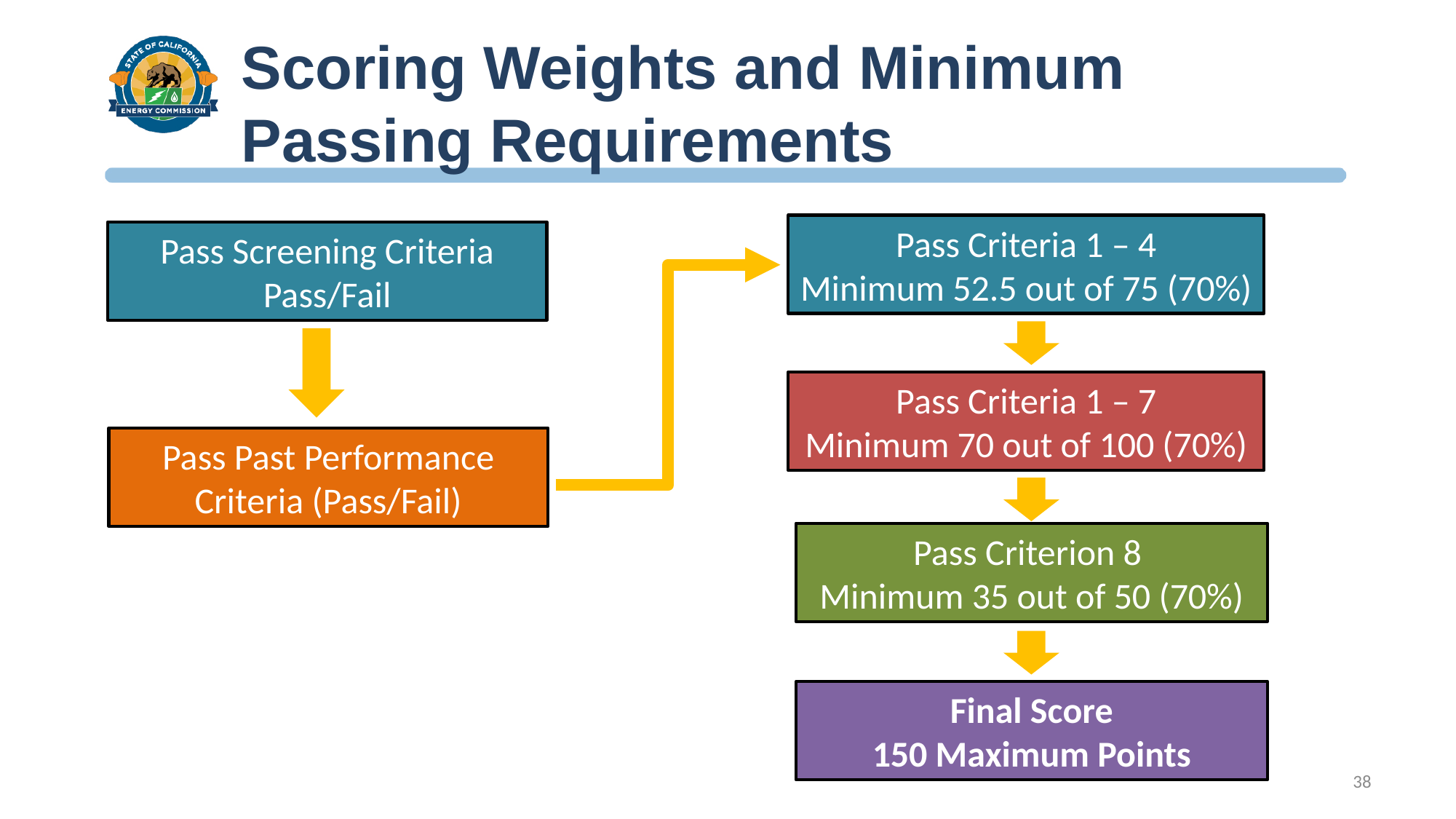

# Scoring Weights and Minimum Passing Requirements
Pass Criteria 1 – 4
Minimum 52.5 out of 75 (70%)
Pass Screening Criteria
Pass/Fail

Pass Criteria 1 – 7
Minimum 70 out of 100 (70%)
Pass Past Performance Criteria (Pass/Fail)

Pass Criterion 8
Minimum 35 out of 50 (70%)

Final Score
150 Maximum Points
38